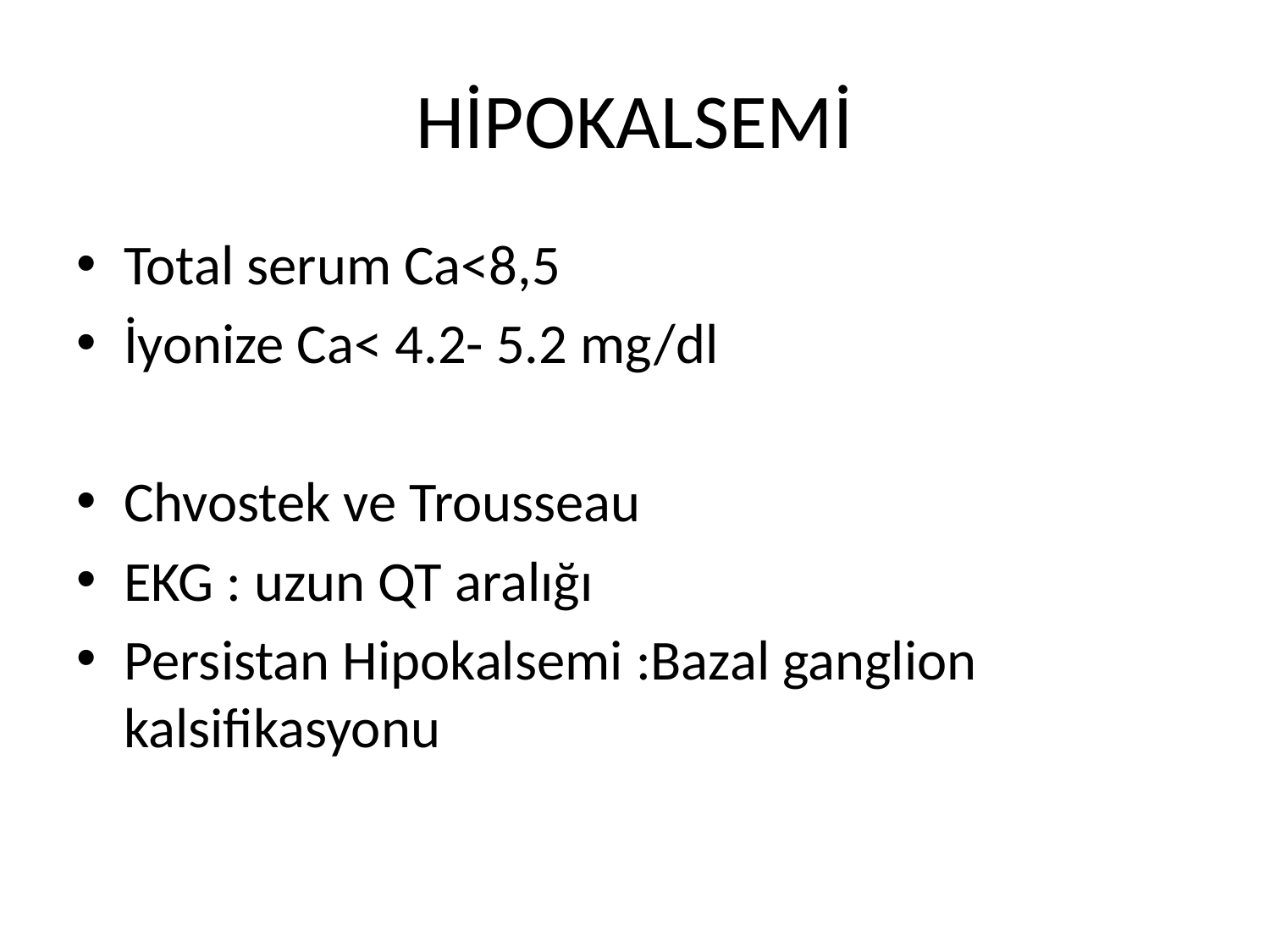

# HİPOKALSEMİ
Total serum Ca<8,5
İyonize Ca< 4.2- 5.2 mg/dl

Chvostek ve Trousseau
EKG : uzun QT aralığı
Persistan Hipokalsemi :Bazal ganglion kalsifikasyonu